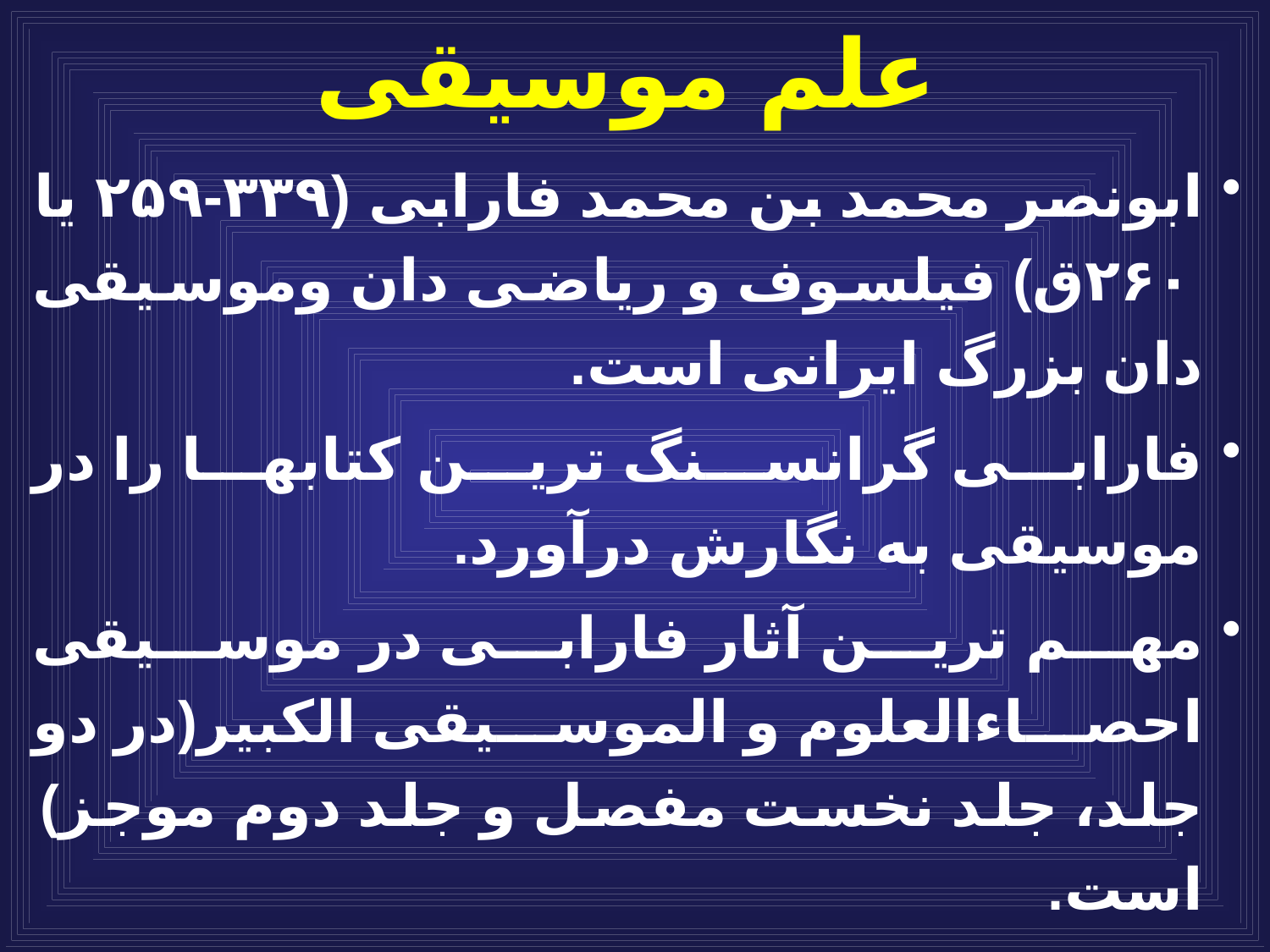

# علم موسیقی
ابونصر محمد بن محمد فارابى (۳۳٩-۲۵٩ یا ۲۶۰ق) فيلسوف و رياضى دان وموسيقى دان بزرگ ايرانى است.
فارابى گرانسنگ ترين كتابها را در موسيقى به نگارش درآورد.
مهم ترين آثار فارابى در موسيقى احصاءالعلوم و الموسيقى الكبير(در دو جلد، جلد نخست مفصل و جلد دوم موجز) است.
در فصل سوم کتاب احصاءالعلوم، فارابى بحث دقيقى درباره موسيقى دارد.